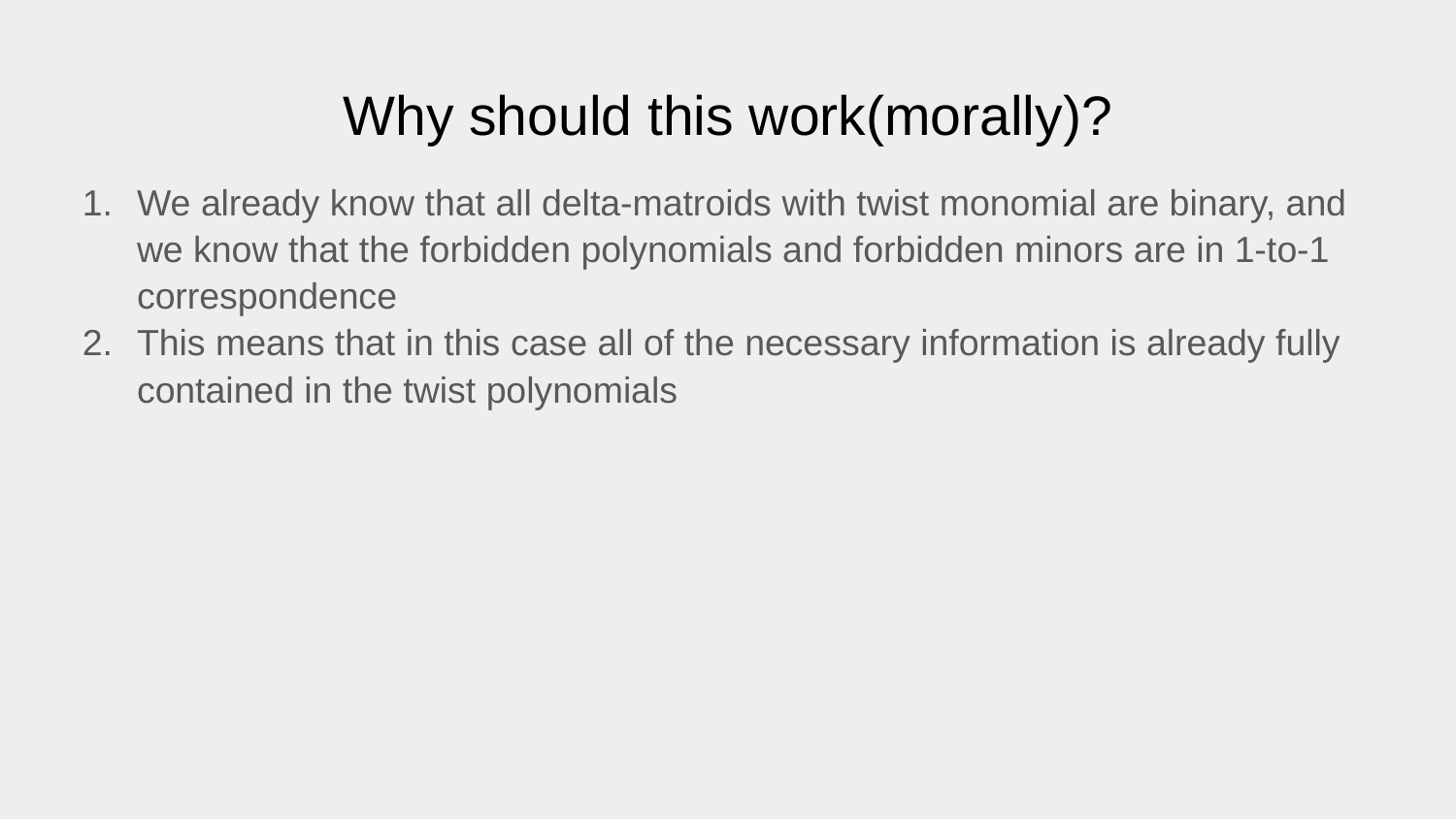

# Why should this work(morally)?
We already know that all delta-matroids with twist monomial are binary, and we know that the forbidden polynomials and forbidden minors are in 1-to-1 correspondence
This means that in this case all of the necessary information is already fully contained in the twist polynomials